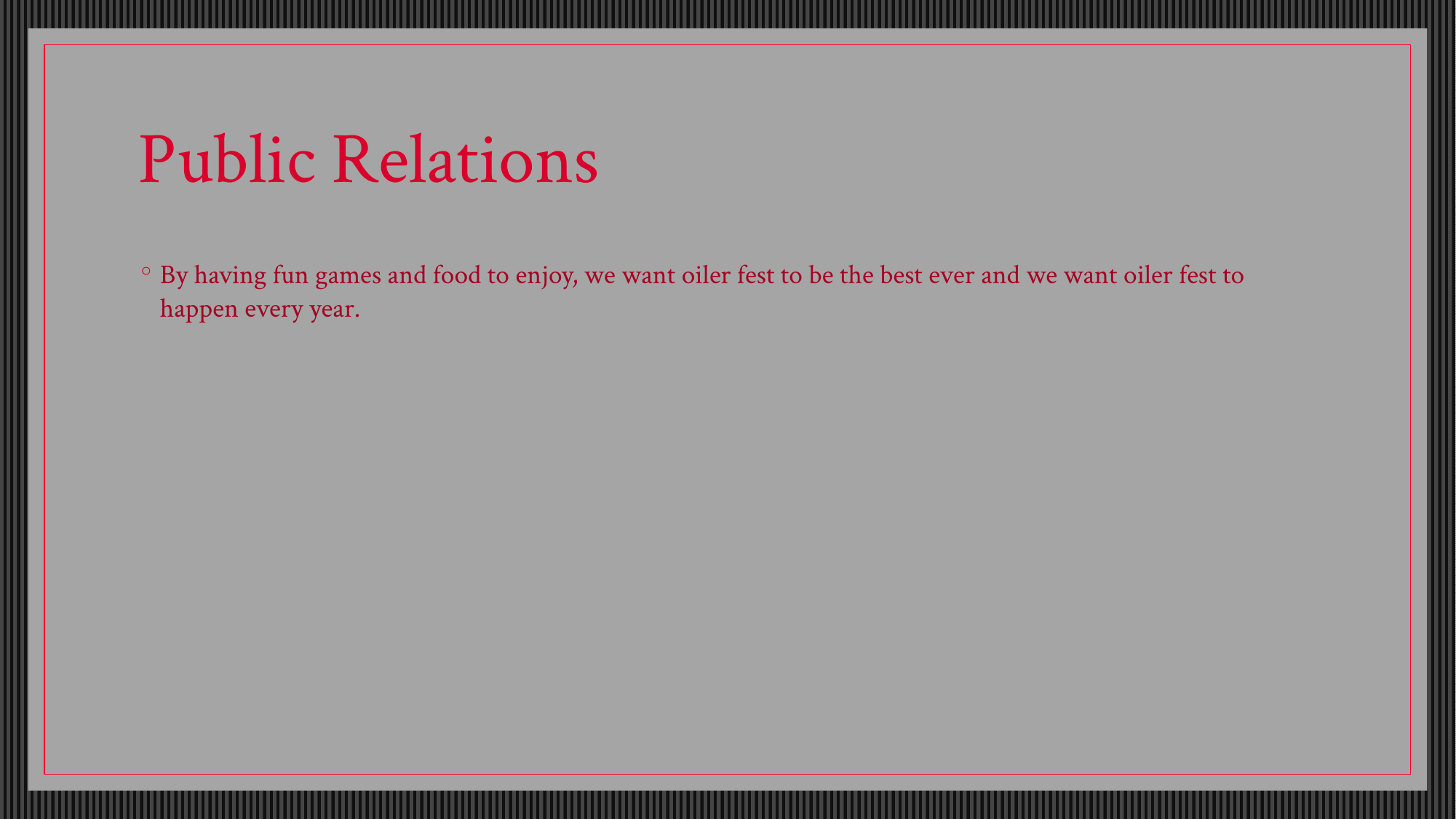

# Public Relations
By having fun games and food to enjoy, we want oiler fest to be the best ever and we want oiler fest to happen every year.